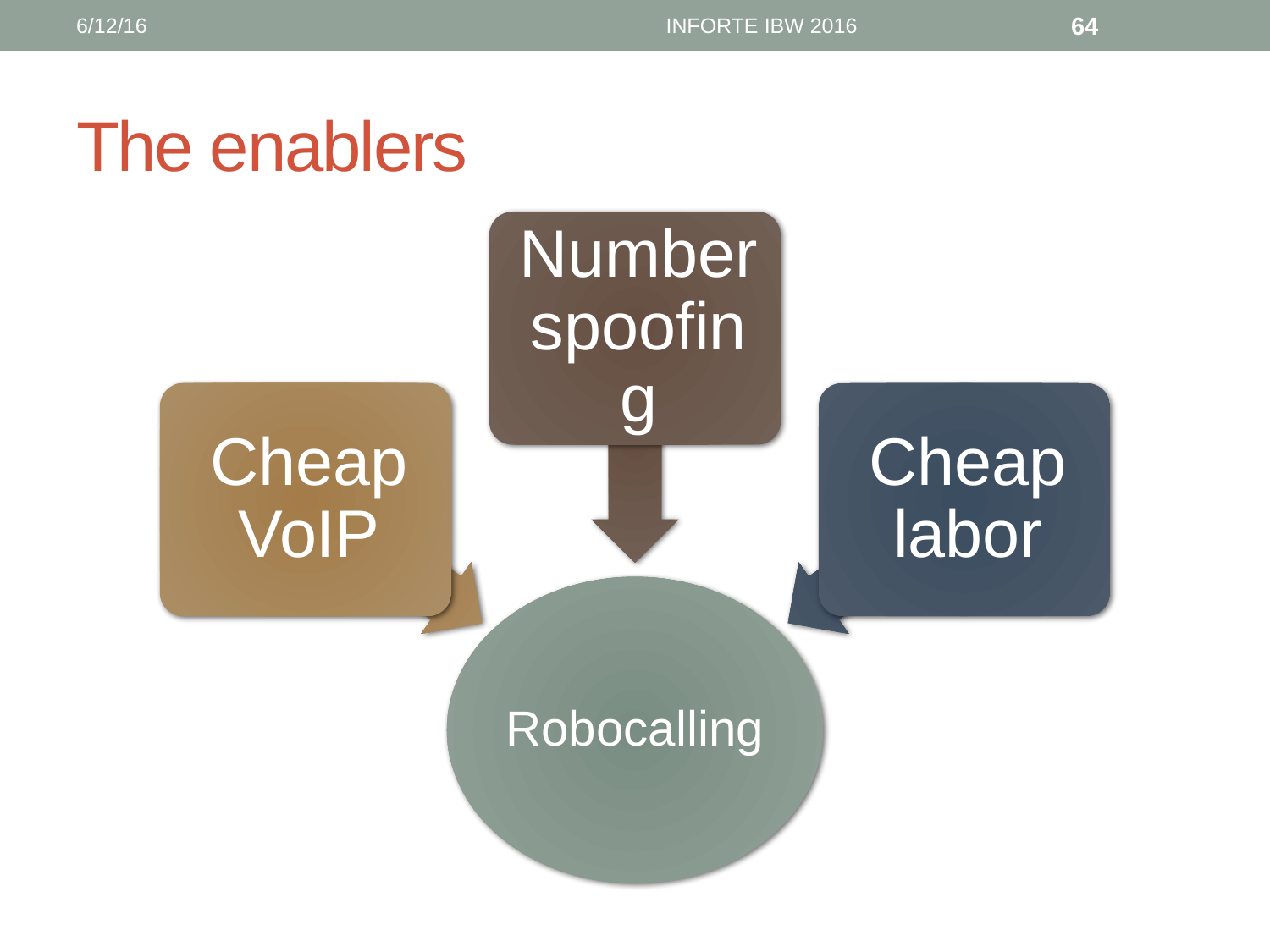

6/12/16
INFORTE IBW 2016
64
# The enablers
Robocalling
Cheap VoIP
Number spoofing
Cheap labor